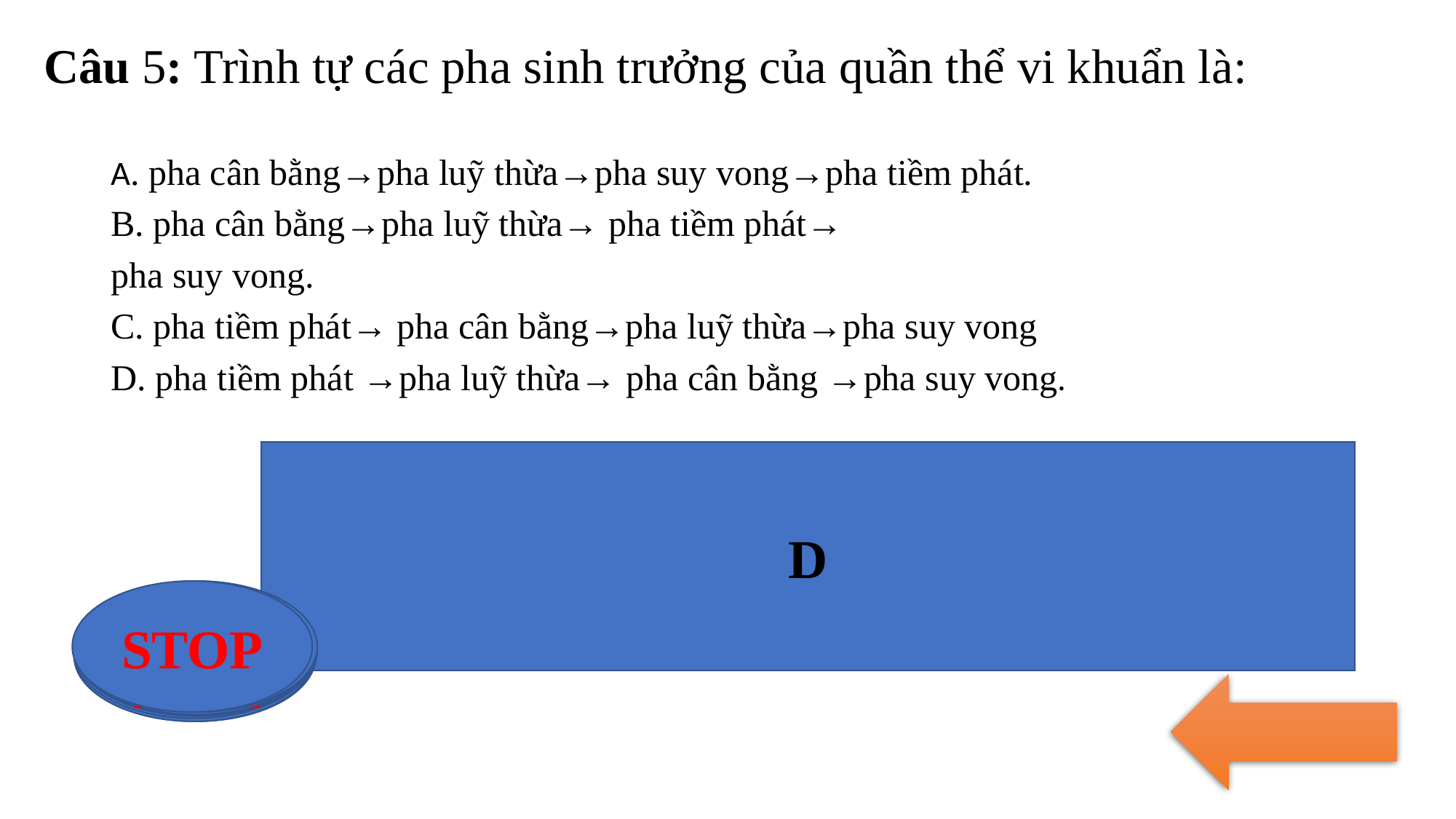

# Câu 5: Trình tự các pha sinh trưởng của quần thể vi khuẩn là:
A. pha cân bằng→pha luỹ thừa→pha suy vong→pha tiềm phát.
B. pha cân bằng→pha luỹ thừa→ pha tiềm phát→
pha suy vong.
C. pha tiềm phát→ pha cân bằng→pha luỹ thừa→pha suy vong
D. pha tiềm phát →pha luỹ thừa→ pha cân bằng →pha suy vong.
D
STOP
14
8
6
13
7
9
11
12
10
5
1
2
4
3